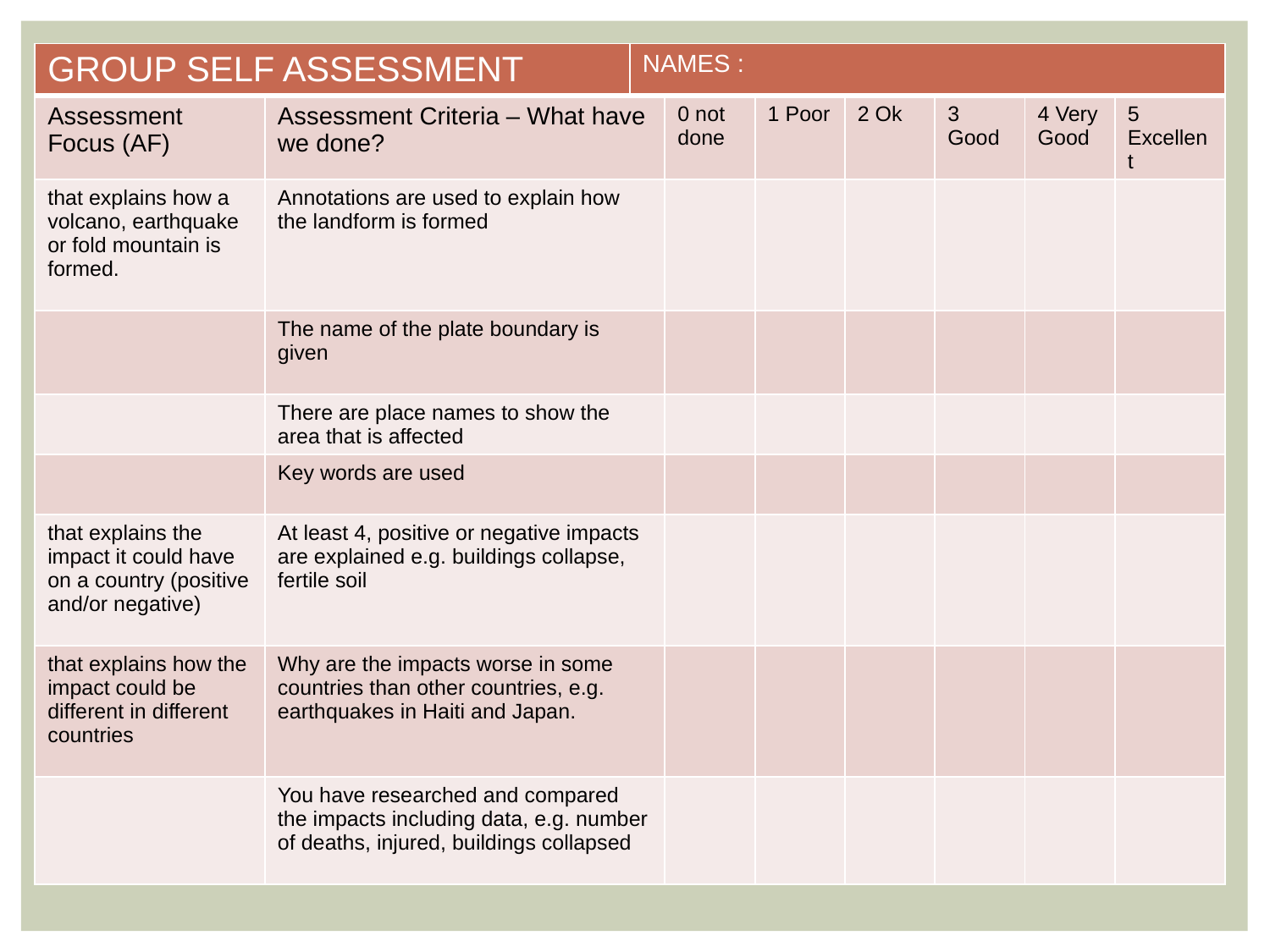

| GROUP SELF ASSESSMENT |  | NAMES : |  |  |  |  |  |  |
| --- | --- | --- | --- | --- | --- | --- | --- | --- |
| Assessment Focus (AF) | Assessment Criteria – What have we done? |  | 0 not done | 1 Poor | 2 Ok | 3 Good | 4 Very Good | 5 Excellent |
| that explains how a volcano, earthquake or fold mountain is formed. | Annotations are used to explain how the landform is formed |  |  |  |  |  |  |  |
|  | The name of the plate boundary is given |  |  |  |  |  |  |  |
|  | There are place names to show the area that is affected |  |  |  |  |  |  |  |
|  | Key words are used |  |  |  |  |  |  |  |
| that explains the impact it could have on a country (positive and/or negative) | At least 4, positive or negative impacts are explained e.g. buildings collapse, fertile soil |  |  |  |  |  |  |  |
| that explains how the impact could be different in different countries | Why are the impacts worse in some countries than other countries, e.g. earthquakes in Haiti and Japan. |  |  |  |  |  |  |  |
|  | You have researched and compared the impacts including data, e.g. number of deaths, injured, buildings collapsed |  |  |  |  |  |  |  |